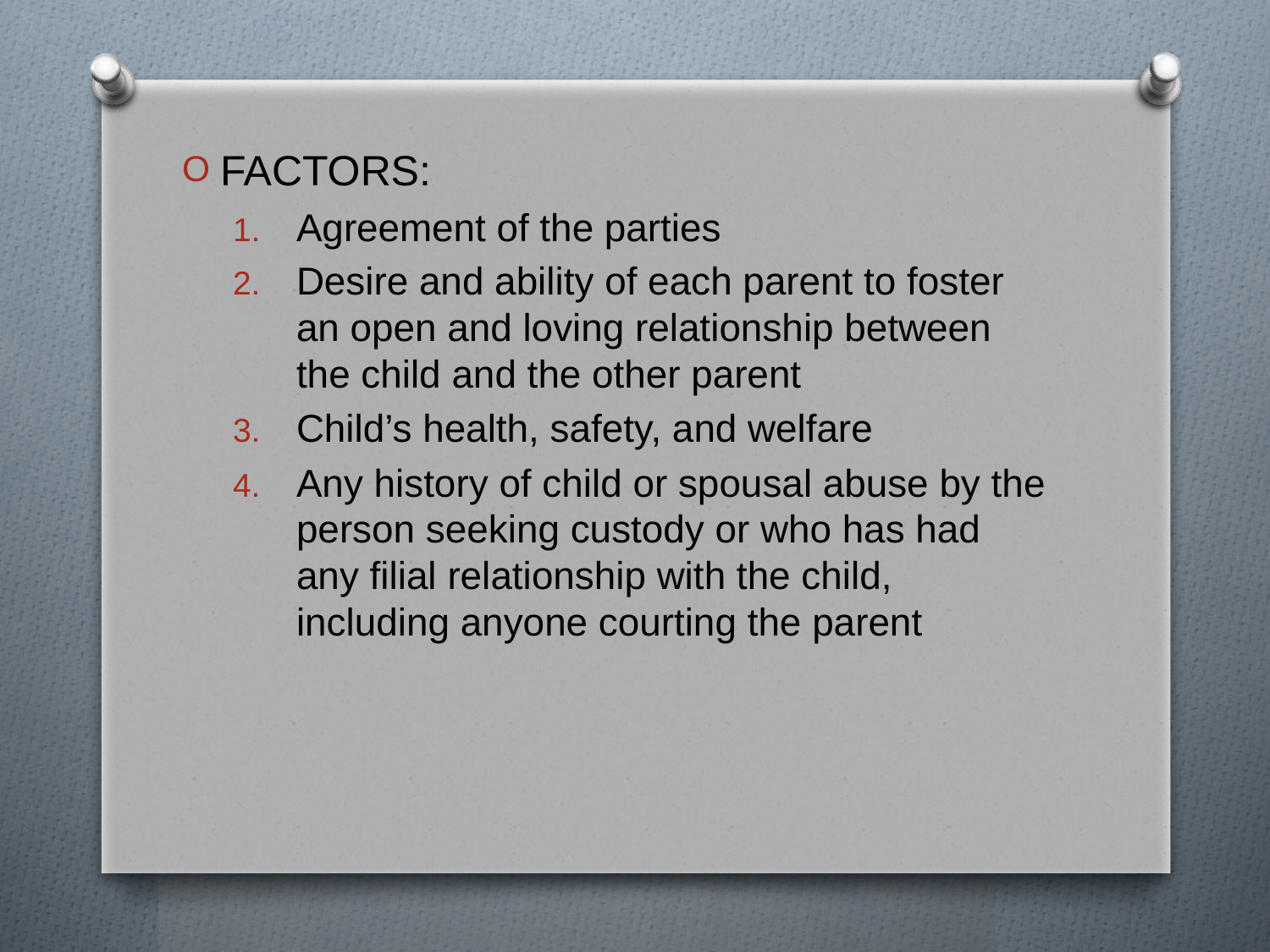

FACTORS:
Agreement of the parties
Desire and ability of each parent to foster an open and loving relationship between the child and the other parent
Child’s health, safety, and welfare
Any history of child or spousal abuse by the person seeking custody or who has had any filial relationship with the child, including anyone courting the parent